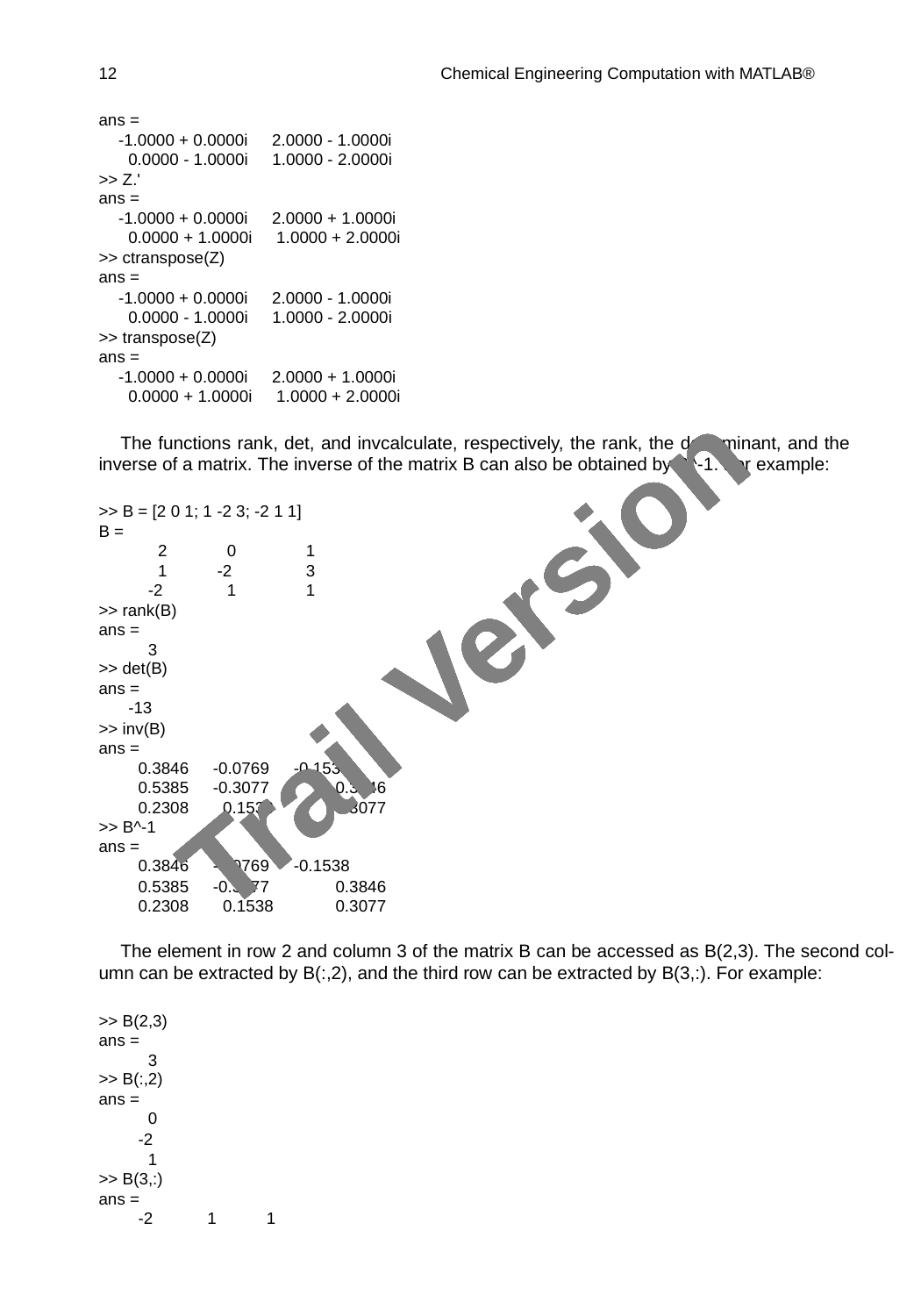

12
Chemical Engineering Computation with MATLAB®
ans =
-1.0000 + 0.0000i 2.0000 - 1.0000i
0.0000 - 1.0000i 1.0000 - 2.0000i
>> Z.'
ans =
-1.0000 + 0.0000i 2.0000 + 1.0000i
0.0000 + 1.0000i 1.0000 + 2.0000i
>> ctranspose(Z)
ans =
-1.0000 + 0.0000i 2.0000 - 1.0000i
0.0000 - 1.0000i 1.0000 - 2.0000i
>> transpose(Z)
ans =
-1.0000 + 0.0000i 2.0000 + 1.0000i
0.0000 + 1.0000i 1.0000 + 2.0000i
The functions rank, det, and invcalculate, respectively, the rank, the determinant, and the
inverse of a matrix. The inverse of the matrix B can also be obtained by B^-1. For example:
>> B = [2 0 1; 1 -2 3; -2 1 1]
B =
2
1
-2
0
-2
1
1
3
1
Trail Version
Trail Version
Trail Version
Trail Version
Trail Version
Trail Version
Trail Version
Trail Version
Trail Version
Trail Version
Trail Version
Trail Version
Trail Version
>> rank(B)
ans =
3
>> det(B)
ans =
-13
>> inv(B)
ans =
0.3846 -0.0769 -0.1538
0.5385 -0.3077
0.2308 0.1538
>> B^-1
ans =
0.3846 -0.0769 -0.1538
0.3846
0.3077
0.5385 -0.3077
0.2308 0.1538
0.3846
0.3077
The element in row 2 and column 3 of the matrix B can be accessed as B(2,3). The second col-
umn can be extracted by B(:,2), and the third row can be extracted by B(3,:). For example:
>> B(2,3)
ans =
3
>> B(:,2)
ans =
0
-2
1
>> B(3,:)
ans =
-2
1
1